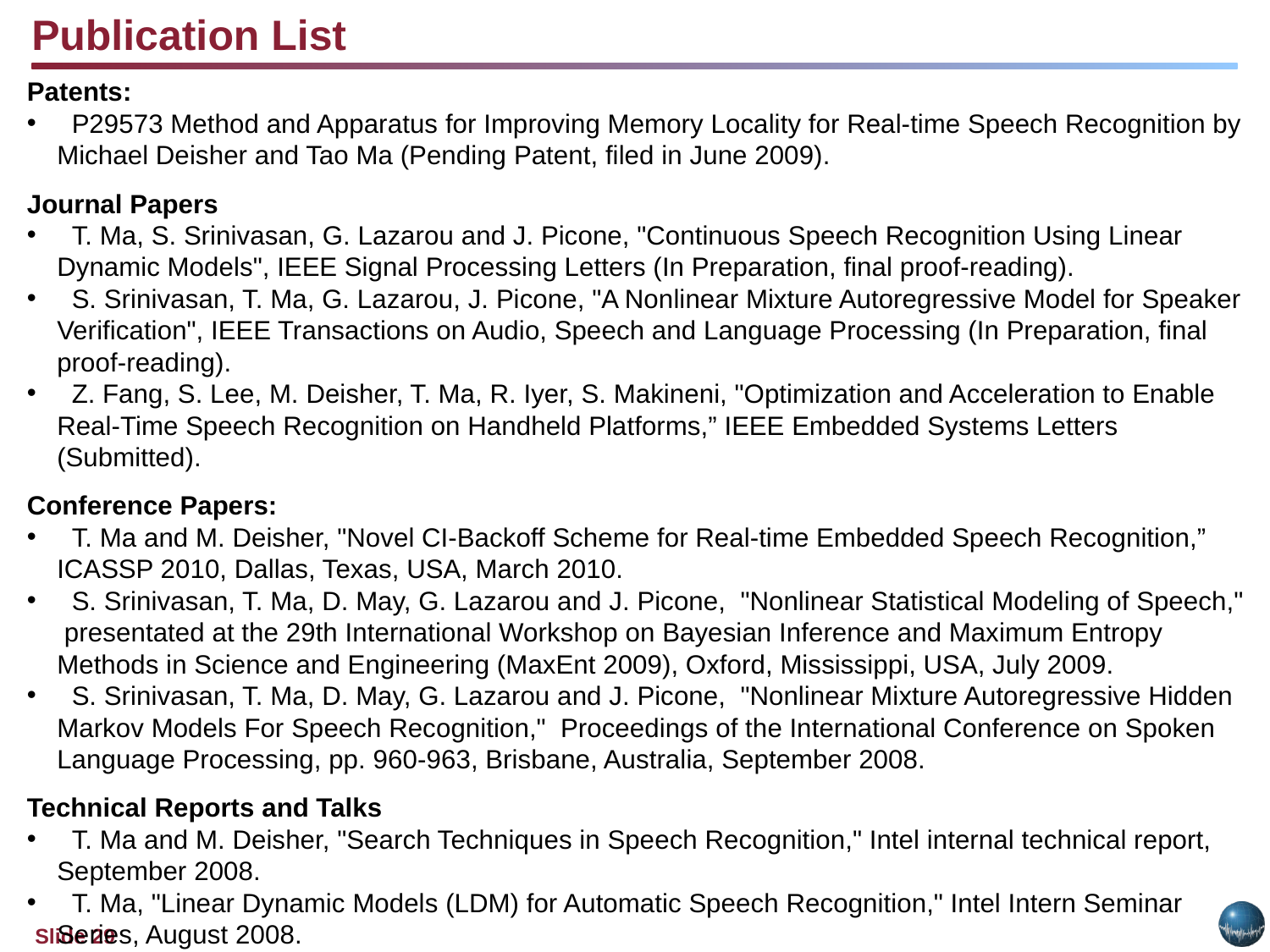

Publication List
Patents:
  P29573 Method and Apparatus for Improving Memory Locality for Real-time Speech Recognition by Michael Deisher and Tao Ma (Pending Patent, filed in June 2009).

Journal Papers
  T. Ma, S. Srinivasan, G. Lazarou and J. Picone, "Continuous Speech Recognition Using Linear Dynamic Models", IEEE Signal Processing Letters (In Preparation, final proof-reading).
  S. Srinivasan, T. Ma, G. Lazarou, J. Picone, "A Nonlinear Mixture Autoregressive Model for Speaker Verification", IEEE Transactions on Audio, Speech and Language Processing (In Preparation, final proof-reading).
  Z. Fang, S. Lee, M. Deisher, T. Ma, R. Iyer, S. Makineni, "Optimization and Acceleration to Enable Real-Time Speech Recognition on Handheld Platforms,” IEEE Embedded Systems Letters (Submitted).

Conference Papers:
  T. Ma and M. Deisher, "Novel CI-Backoff Scheme for Real-time Embedded Speech Recognition,” ICASSP 2010, Dallas, Texas, USA, March 2010.
  S. Srinivasan, T. Ma, D. May, G. Lazarou and J. Picone,  "Nonlinear Statistical Modeling of Speech,"  presentated at the 29th International Workshop on Bayesian Inference and Maximum Entropy Methods in Science and Engineering (MaxEnt 2009), Oxford, Mississippi, USA, July 2009.
  S. Srinivasan, T. Ma, D. May, G. Lazarou and J. Picone,  "Nonlinear Mixture Autoregressive Hidden Markov Models For Speech Recognition,"  Proceedings of the International Conference on Spoken Language Processing, pp. 960-963, Brisbane, Australia, September 2008.

Technical Reports and Talks
  T. Ma and M. Deisher, "Search Techniques in Speech Recognition," Intel internal technical report, September 2008.
  T. Ma, "Linear Dynamic Models (LDM) for Automatic Speech Recognition," Intel Intern Seminar Series, August 2008.